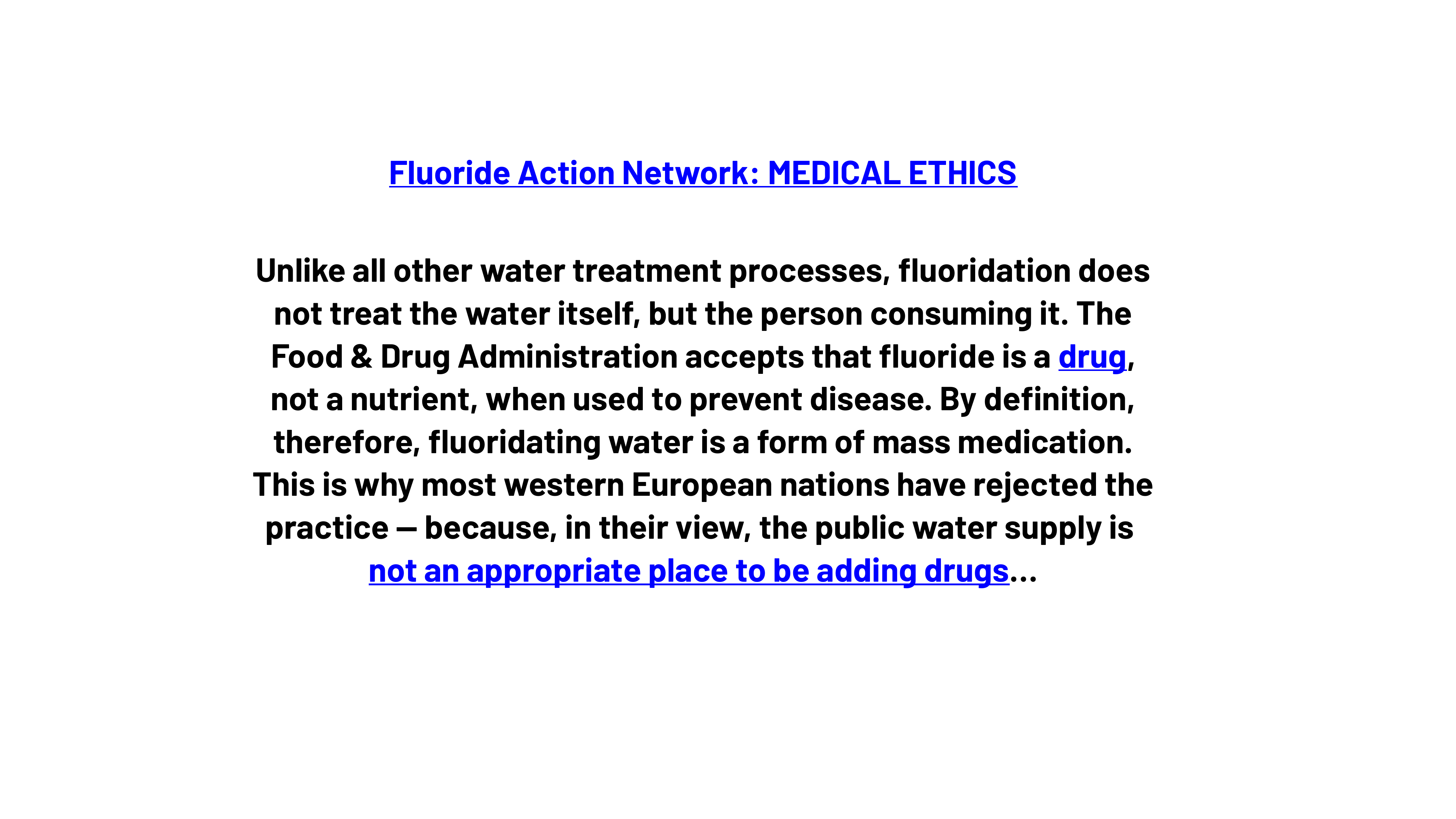

Fluoride Action Network: MEDICAL ETHICS

Unlike all other water treatment processes, fluoridation does not treat the water itself, but the person consuming it. The Food & Drug Administration accepts that fluoride is a drug, not a nutrient, when used to prevent disease. By definition, therefore, fluoridating water is a form of mass medication. This is why most western European nations have rejected the practice — because, in their view, the public water supply is not an appropriate place to be adding drugs…